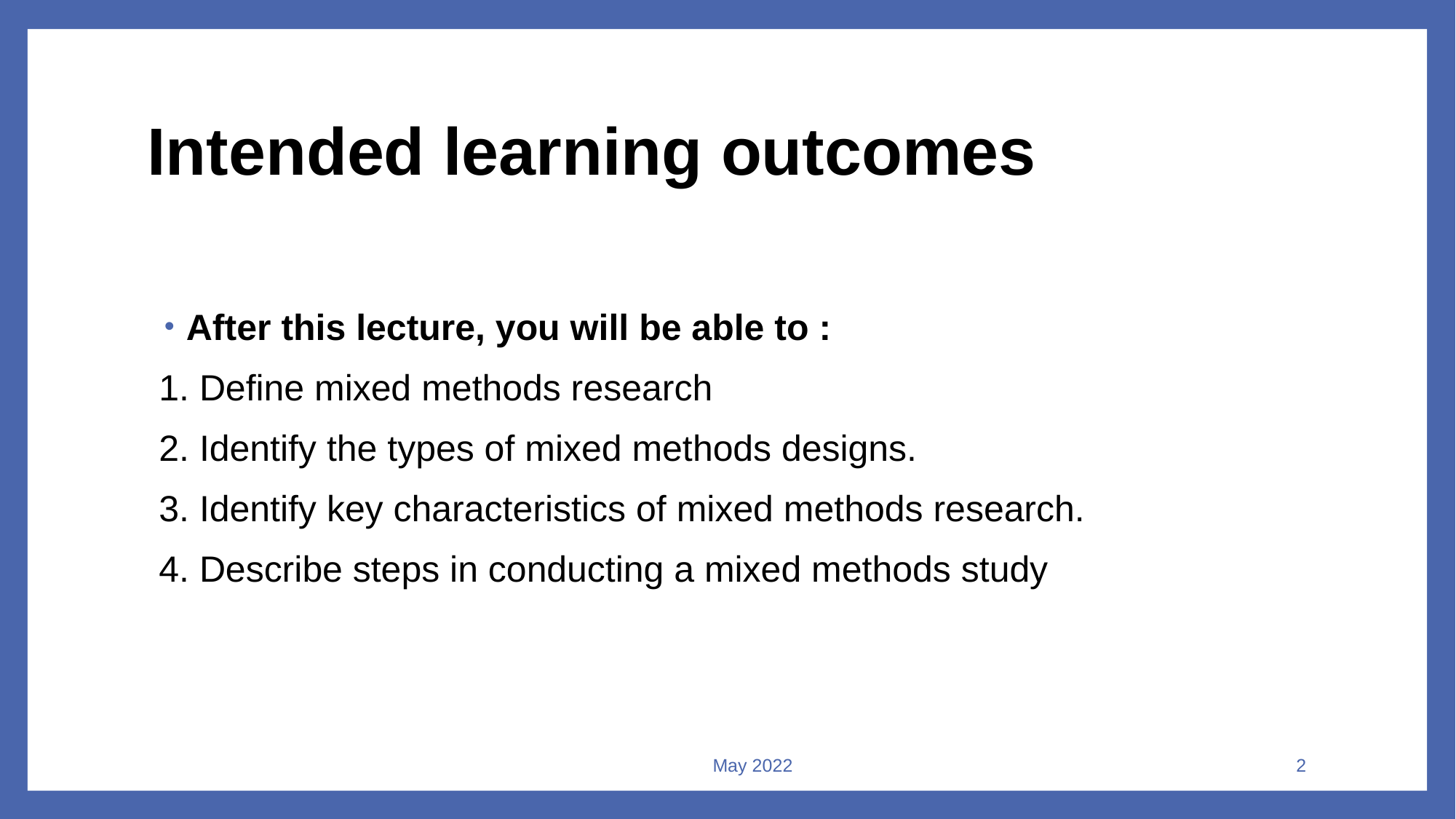

# Intended learning outcomes
After this lecture, you will be able to :
1. Define mixed methods research
2. Identify the types of mixed methods designs.
3. Identify key characteristics of mixed methods research.
4. Describe steps in conducting a mixed methods study

May 2022
2